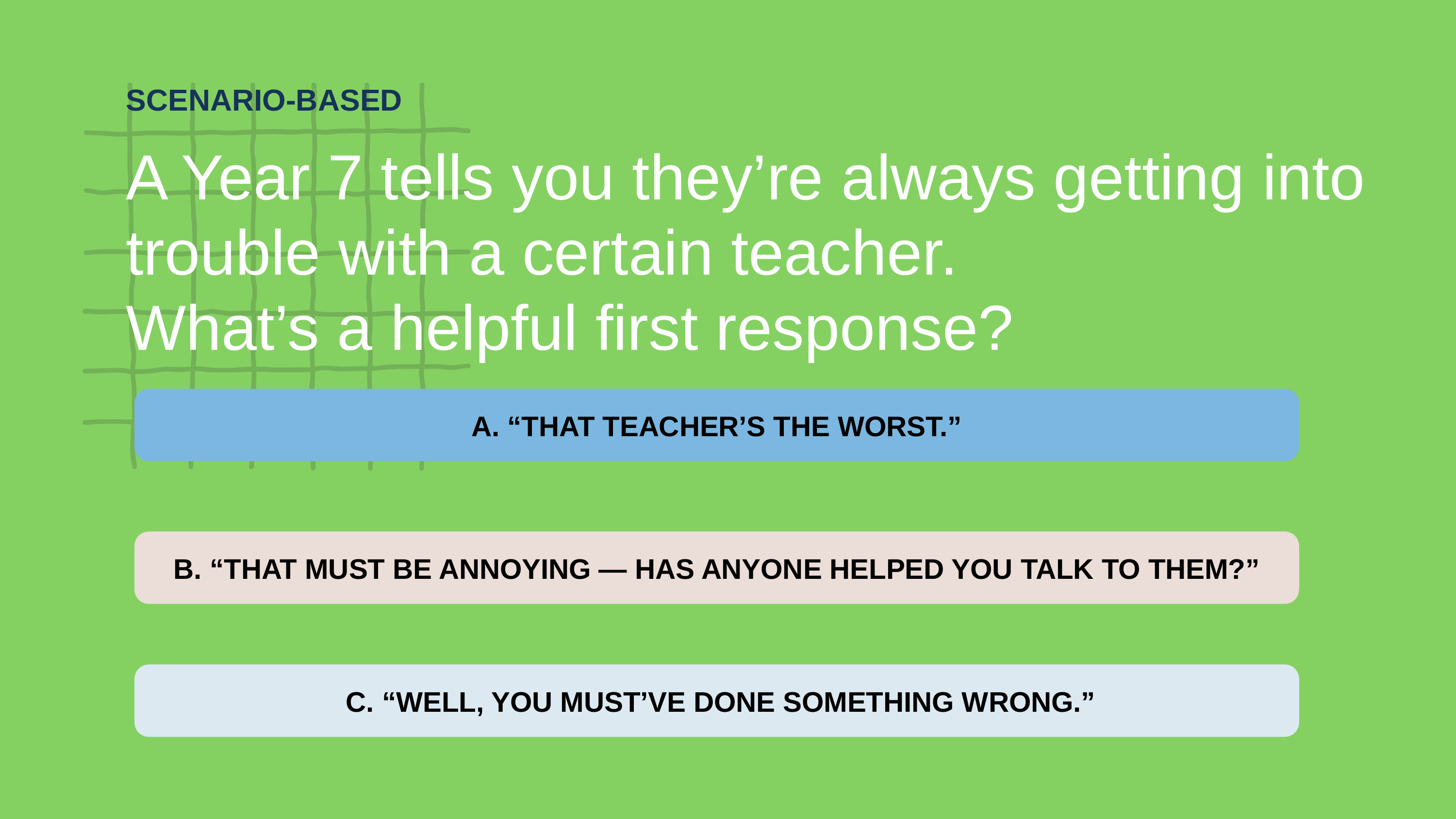

SCENARIO-BASED

A Year 7 tells you they’re always getting into trouble with a certain teacher.
What’s a helpful first response?

A. “THAT TEACHER’S THE WORST.”

B. “THAT MUST BE ANNOYING — HAS ANYONE HELPED YOU TALK TO THEM?”

 C. “WELL, YOU MUST’VE DONE SOMETHING WRONG.”